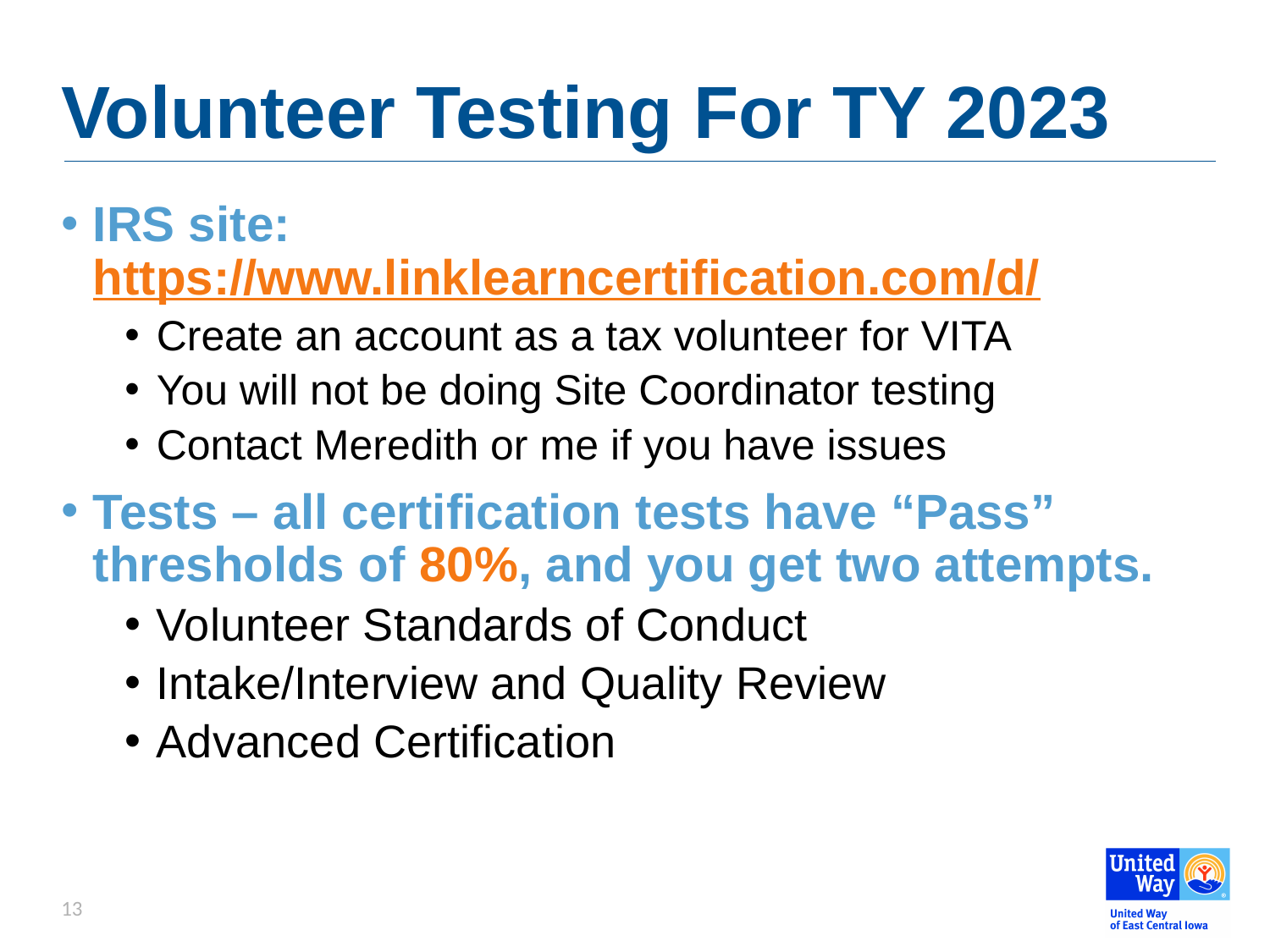

# Volunteer Testing For TY 2023
IRS site: https://www.linklearncertification.com/d/
Create an account as a tax volunteer for VITA
You will not be doing Site Coordinator testing
Contact Meredith or me if you have issues
Tests – all certification tests have “Pass” thresholds of 80%, and you get two attempts.
Volunteer Standards of Conduct
Intake/Interview and Quality Review
Advanced Certification

13